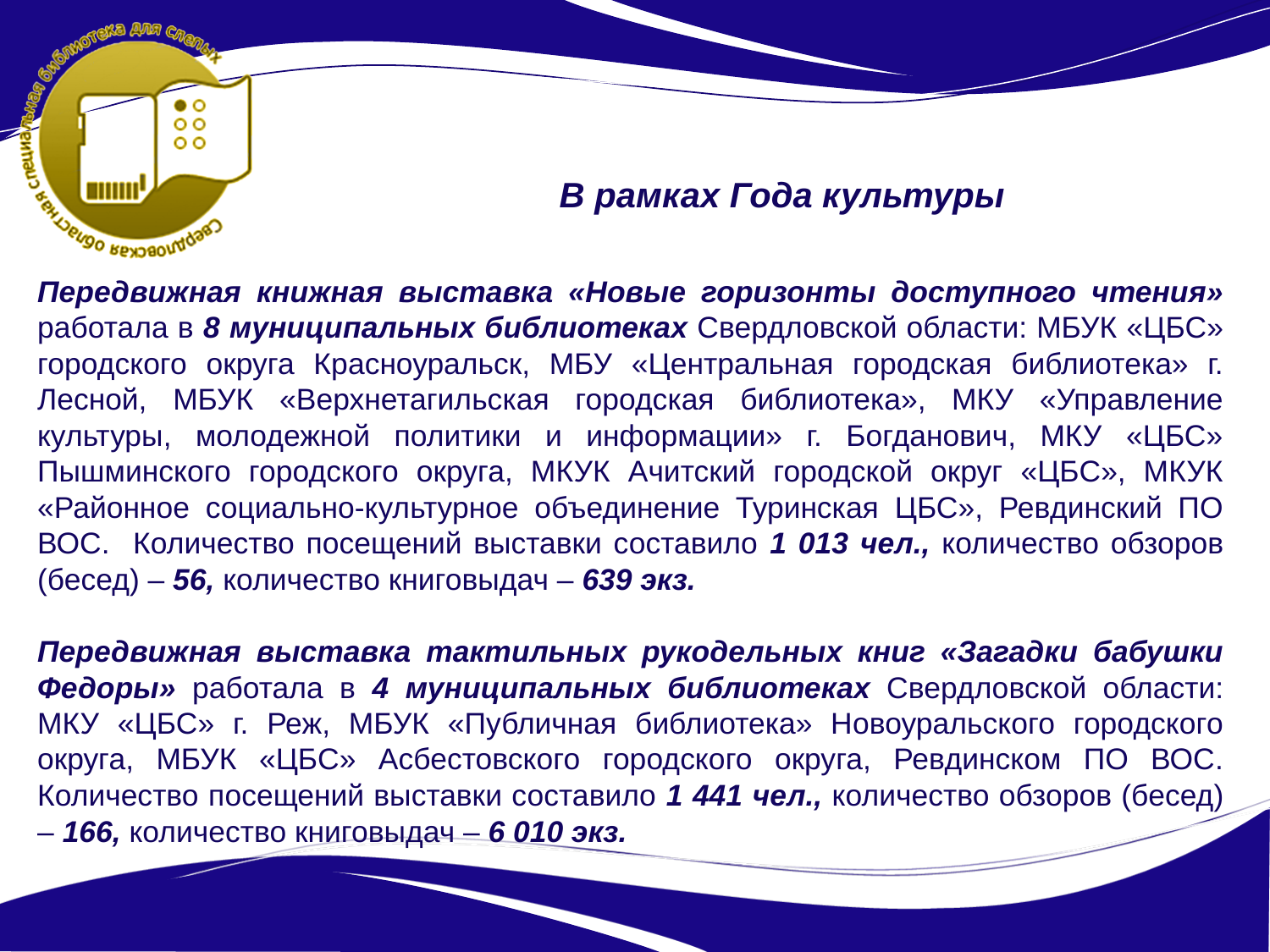

В рамках Года культуры
Передвижная книжная выставка «Новые горизонты доступного чтения» работала в 8 муниципальных библиотеках Свердловской области: МБУК «ЦБС» городского округа Красноуральск, МБУ «Центральная городская библиотека» г. Лесной, МБУК «Верхнетагильская городская библиотека», МКУ «Управление культуры, молодежной политики и информации» г. Богданович, МКУ «ЦБС» Пышминского городского округа, МКУК Ачитский городской округ «ЦБС», МКУК «Районное социально-культурное объединение Туринская ЦБС», Ревдинский ПО ВОС.  Количество посещений выставки составило 1 013 чел., количество обзоров (бесед) – 56, количество книговыдач – 639 экз.

Передвижная выставка тактильных рукодельных книг «Загадки бабушки Федоры» работала в 4 муниципальных библиотеках Свердловской области: МКУ «ЦБС» г. Реж, МБУК «Публичная библиотека» Новоуральского городского округа, МБУК «ЦБС» Асбестовского городского округа, Ревдинском ПО ВОС. Количество посещений выставки составило 1 441 чел., количество обзоров (бесед) – 166, количество книговыдач – 6 010 экз.